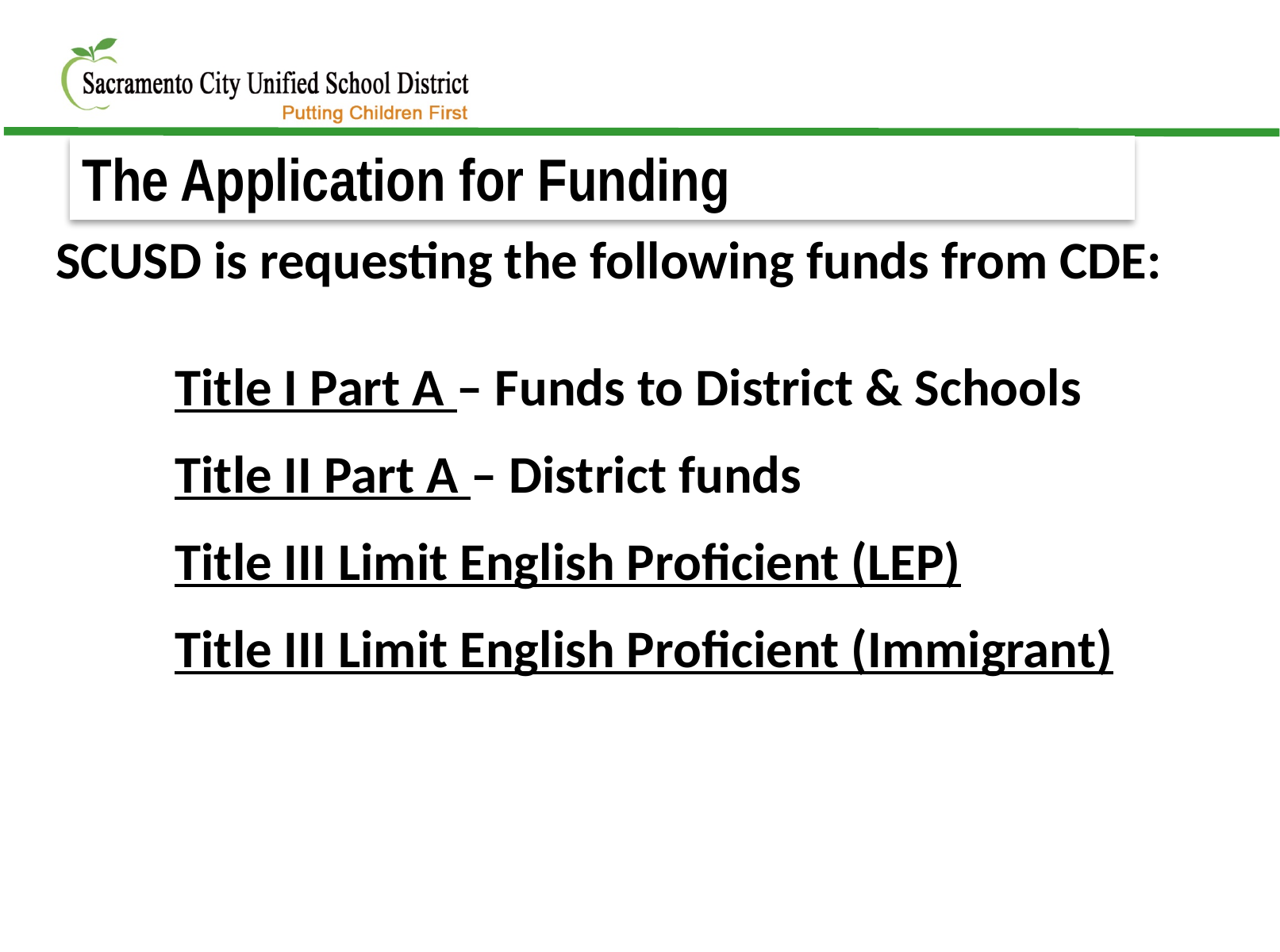

The Application for Funding
SCUSD is requesting the following funds from CDE:
	Title I Part A – Funds to District & Schools

	Title II Part A – District funds

	Title III Limit English Proficient (LEP)

	Title III Limit English Proficient (Immigrant)